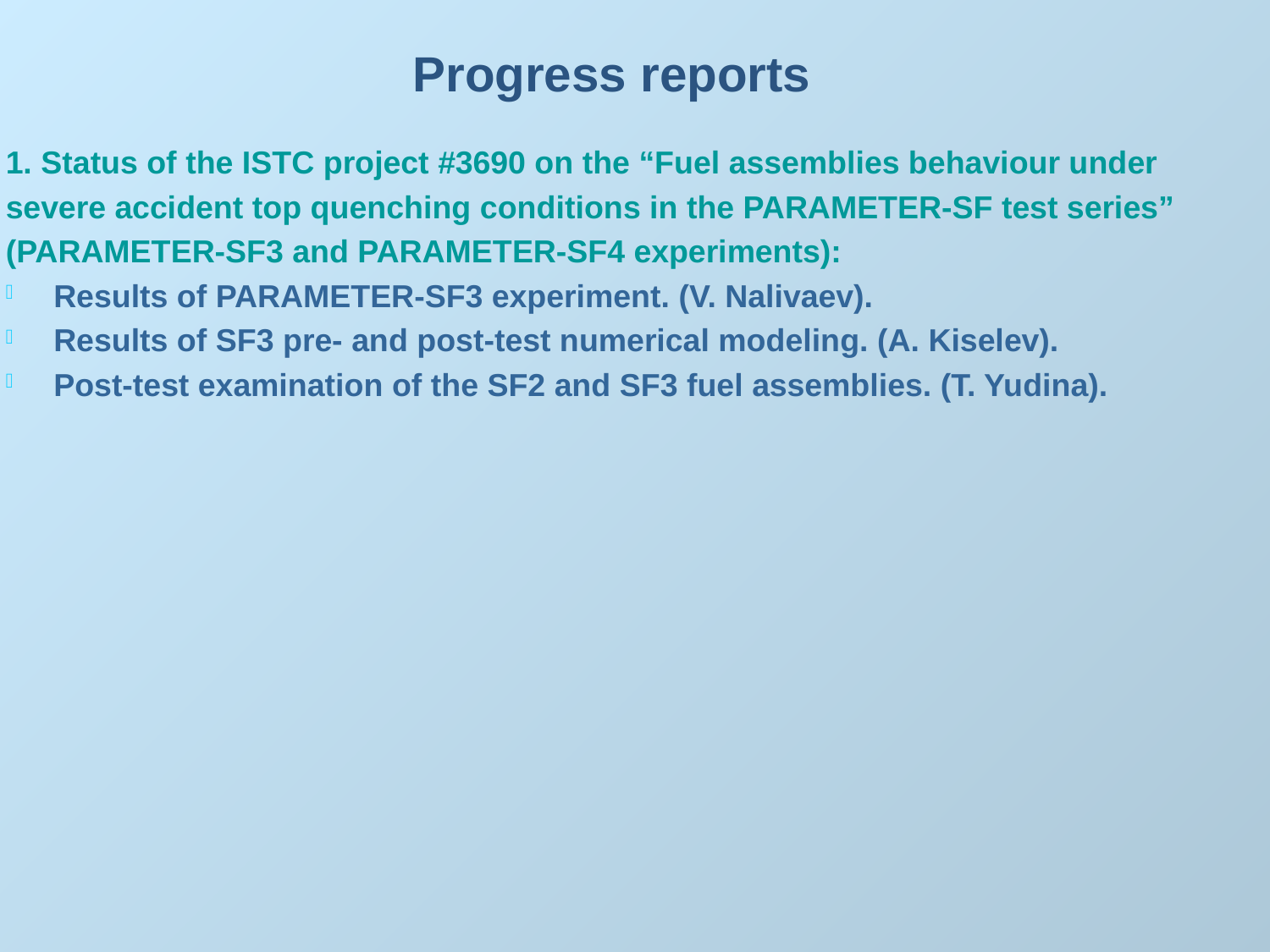

Progress reports
1. Status of the ISTC project #3690 on the “Fuel assemblies behaviour under
severe accident top quenching conditions in the PARAMETER-SF test series”
(PARAMETER-SF3 and PARAMETER-SF4 experiments):
Results of PARAMETER-SF3 experiment. (V. Nalivaev).
Results of SF3 pre- and post-test numerical modeling. (A. Kiselev).
Post-test examination of the SF2 and SF3 fuel assemblies. (T. Yudina).